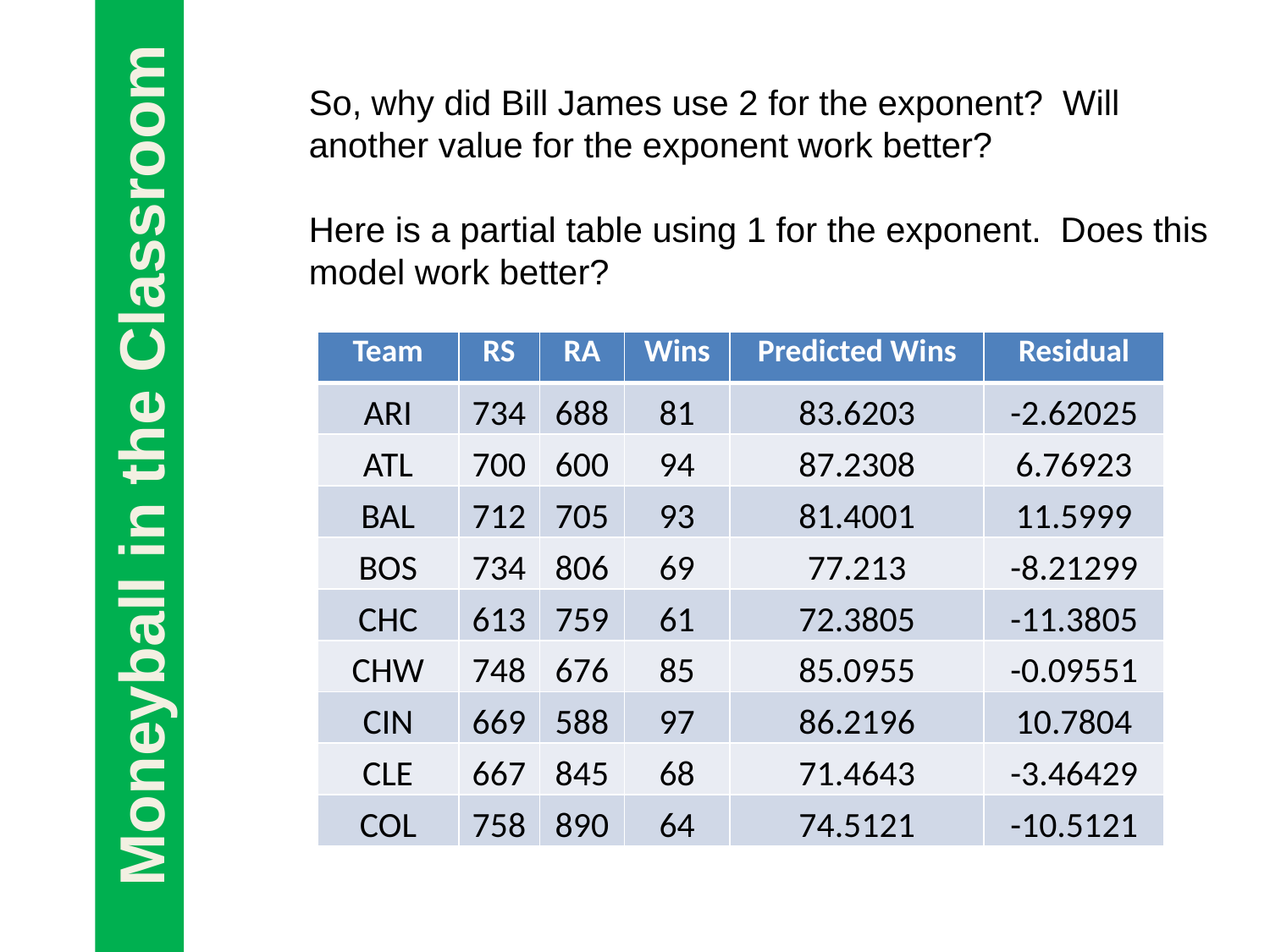

So, why did Bill James use 2 for the exponent?  Will another value for the exponent work better?

Here is a partial table using 1 for the exponent.  Does this model work better?

| Team | RS | RA | Wins | Predicted Wins | Residual |
| --- | --- | --- | --- | --- | --- |
| ARI | 734 | 688 | 81 | 83.6203 | -2.62025 |
| ATL | 700 | 600 | 94 | 87.2308 | 6.76923 |
| BAL | 712 | 705 | 93 | 81.4001 | 11.5999 |
| BOS | 734 | 806 | 69 | 77.213 | -8.21299 |
| CHC | 613 | 759 | 61 | 72.3805 | -11.3805 |
| CHW | 748 | 676 | 85 | 85.0955 | -0.09551 |
| CIN | 669 | 588 | 97 | 86.2196 | 10.7804 |
| CLE | 667 | 845 | 68 | 71.4643 | -3.46429 |
| COL | 758 | 890 | 64 | 74.5121 | -10.5121 |
Moneyball in the Classroom